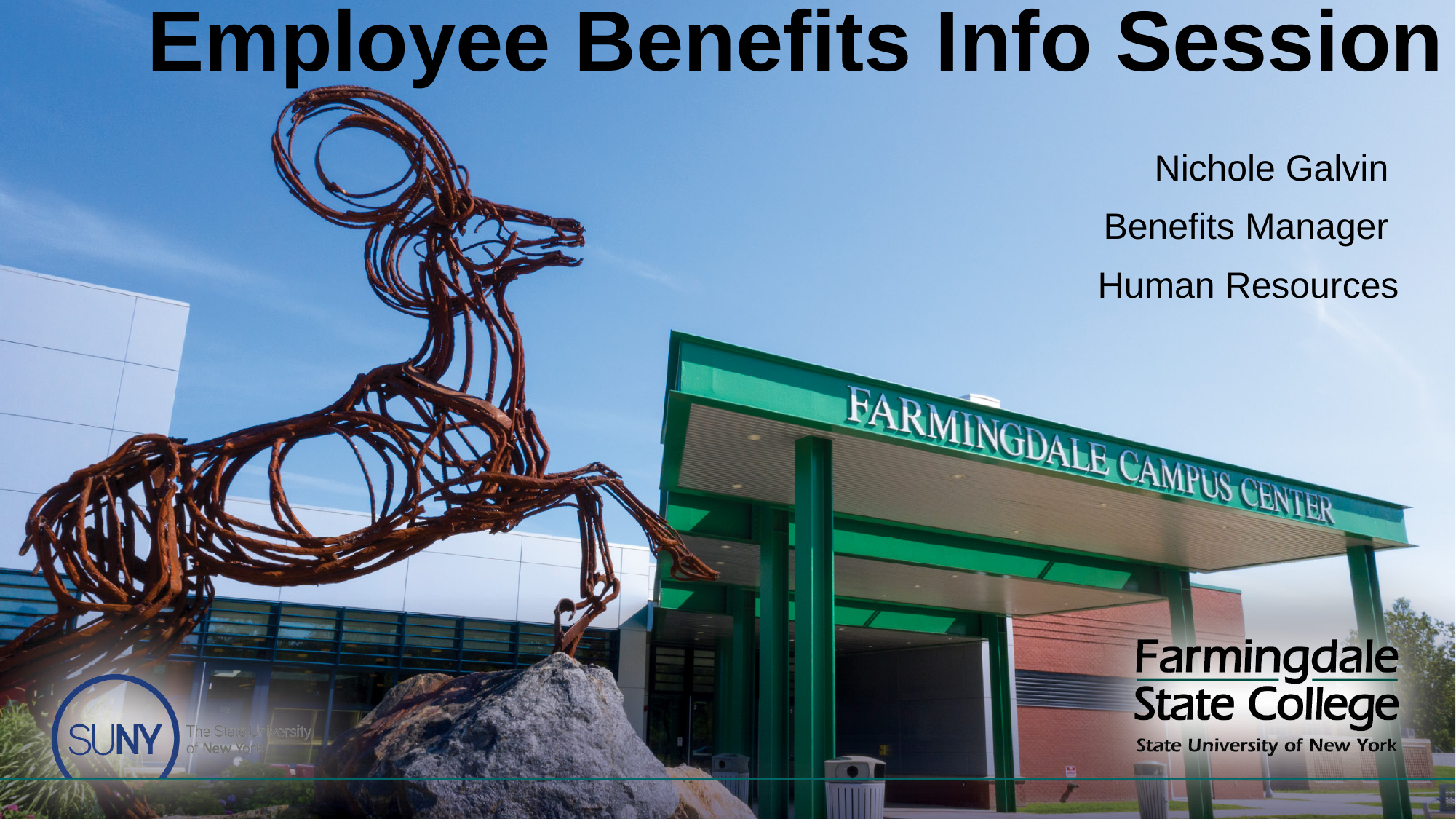

# Employee Benefits Info Session
Nichole Galvin
Benefits Manager
Human Resources